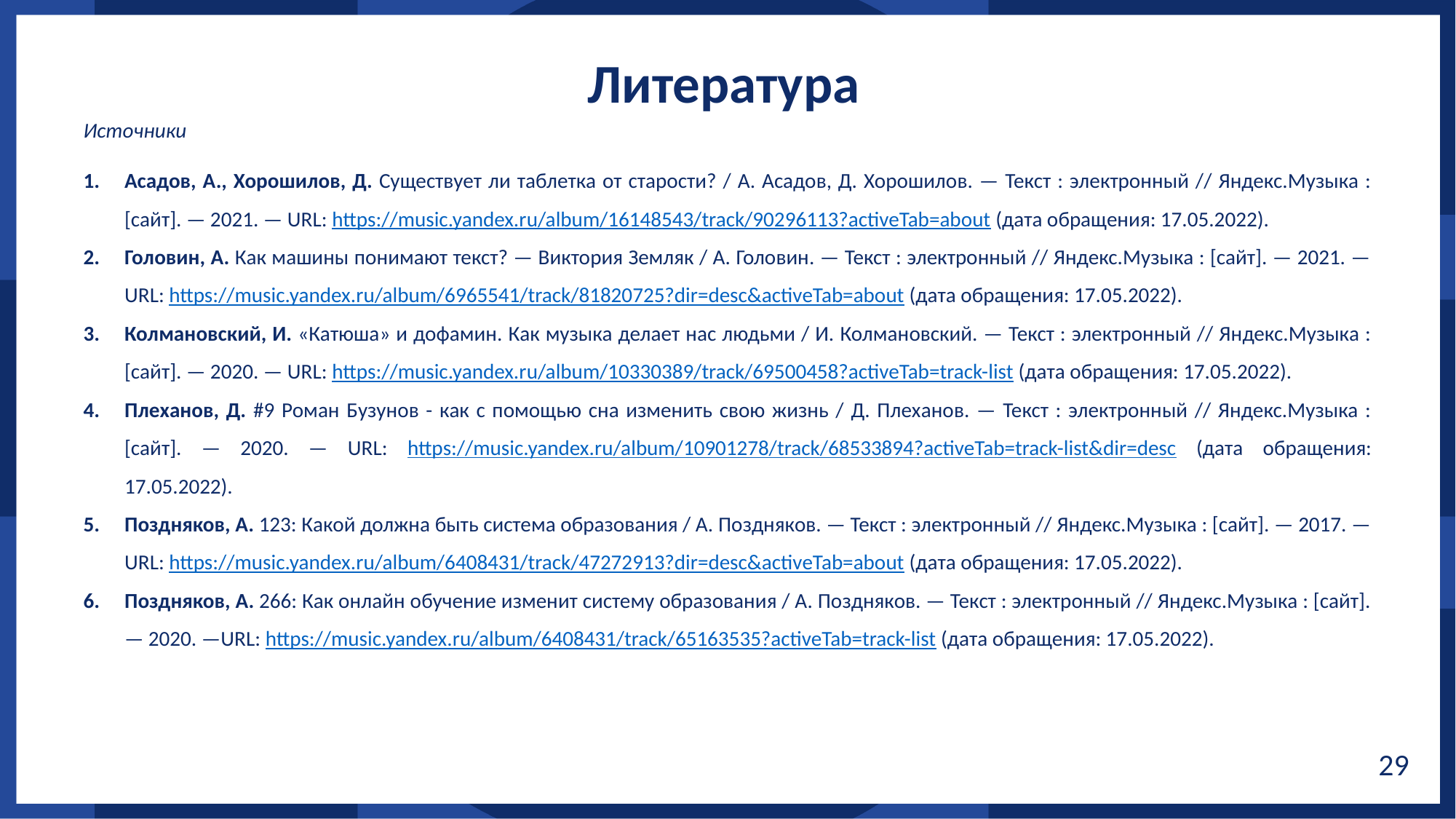

Литература
Источники
Асадов, А., Хорошилов, Д. Существует ли таблетка от старости? / А. Асадов, Д. Хорошилов. — Текст : электронный // Яндекс.Музыка : [сайт]. — 2021. — URL: https://music.yandex.ru/album/16148543/track/90296113?activeTab=about (дата обращения: 17.05.2022).
Головин, А. Как машины понимают текст? — Виктория Земляк / А. Головин. — Текст : электронный // Яндекс.Музыка : [сайт]. — 2021. — URL: https://music.yandex.ru/album/6965541/track/81820725?dir=desc&activeTab=about (дата обращения: 17.05.2022).
Колмановский, И. «Катюша» и дофамин. Как музыка делает нас людьми / И. Колмановский. — Текст : электронный // Яндекс.Музыка : [сайт]. — 2020. — URL: https://music.yandex.ru/album/10330389/track/69500458?activeTab=track-list (дата обращения: 17.05.2022).
Плеханов, Д. #9 Роман Бузунов - как с помощью сна изменить свою жизнь / Д. Плеханов. — Текст : электронный // Яндекс.Музыка : [сайт]. — 2020. — URL: https://music.yandex.ru/album/10901278/track/68533894?activeTab=track-list&dir=desc (дата обращения: 17.05.2022).
Поздняков, А. 123: Какой должна быть система образования / А. Поздняков. — Текст : электронный // Яндекс.Музыка : [сайт]. — 2017. — URL: https://music.yandex.ru/album/6408431/track/47272913?dir=desc&activeTab=about (дата обращения: 17.05.2022).
Поздняков, А. 266: Как онлайн обучение изменит систему образования / А. Поздняков. — Текст : электронный // Яндекс.Музыка : [сайт]. — 2020. —URL: https://music.yandex.ru/album/6408431/track/65163535?activeTab=track-list (дата обращения: 17.05.2022).

29